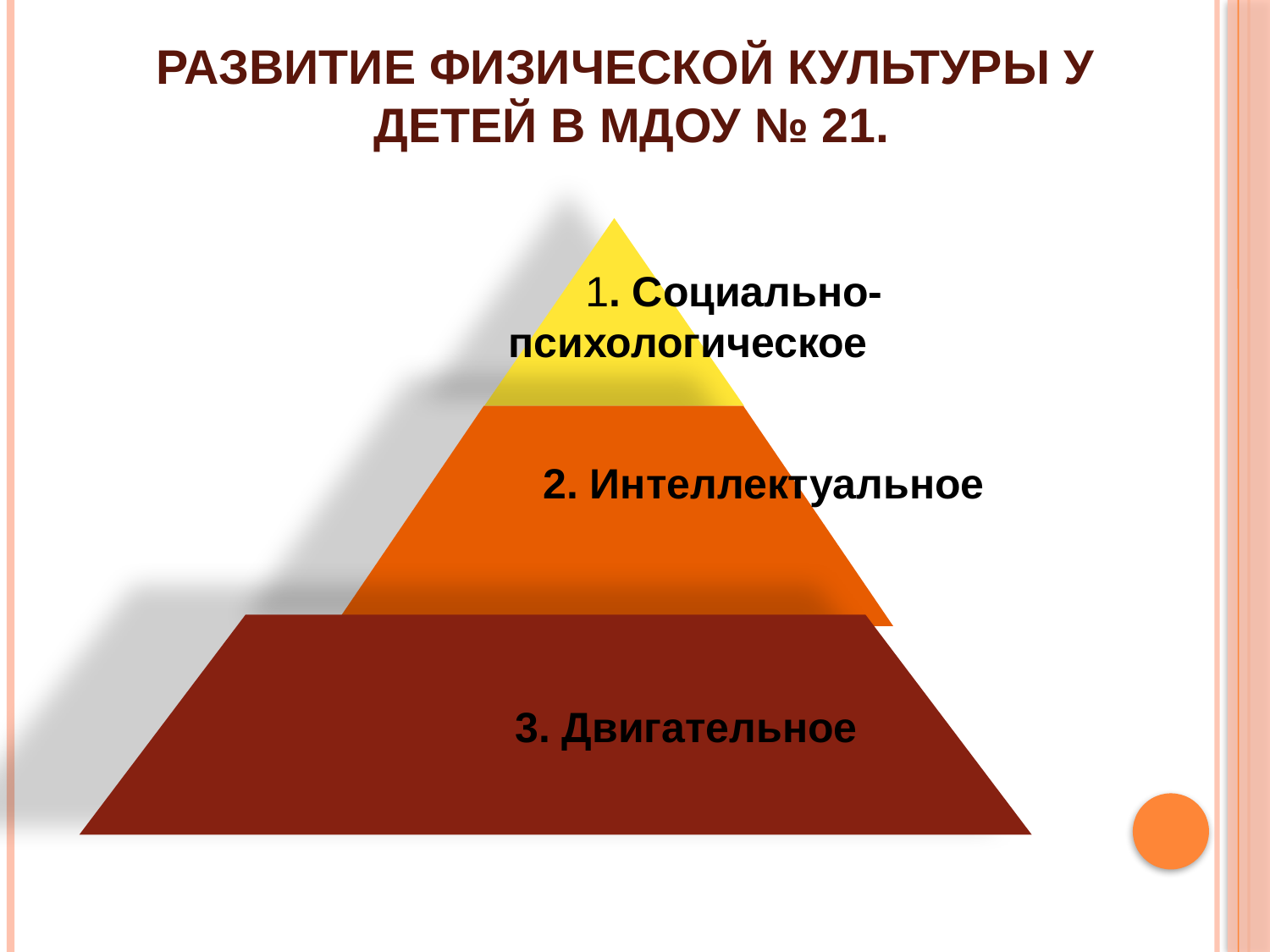

# Развитие физической культуры у  детей в МДОУ № 21.

1. Социально-
психологическое

2. Интеллектуальное
            3. Двигательное